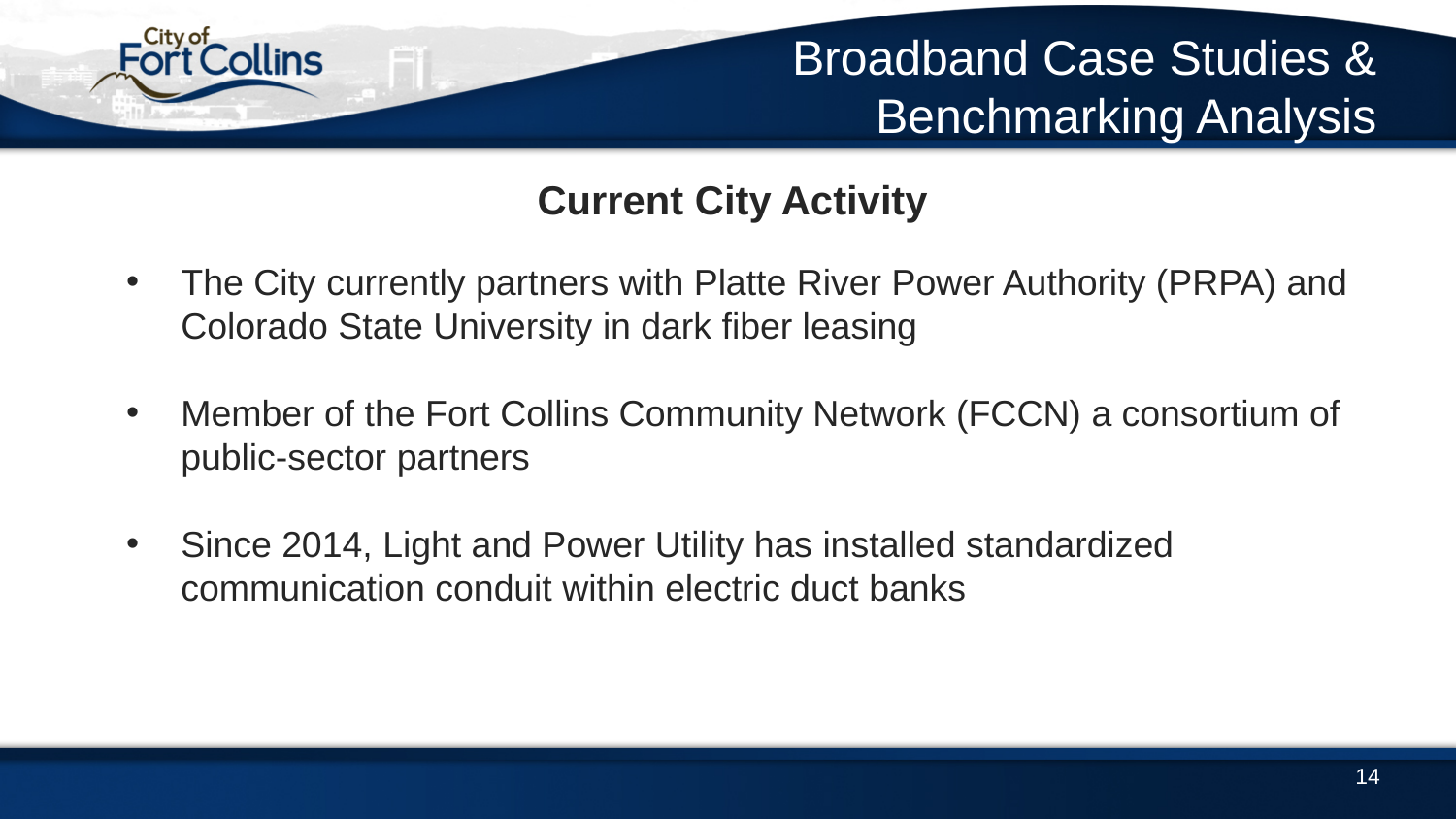

# Broadband Case Studies & Benchmarking Analysis
Current City Activity

The City currently partners with Platte River Power Authority (PRPA) and Colorado State University in dark fiber leasing

Member of the Fort Collins Community Network (FCCN) a consortium of public-sector partners

Since 2014, Light and Power Utility has installed standardized communication conduit within electric duct banks

14